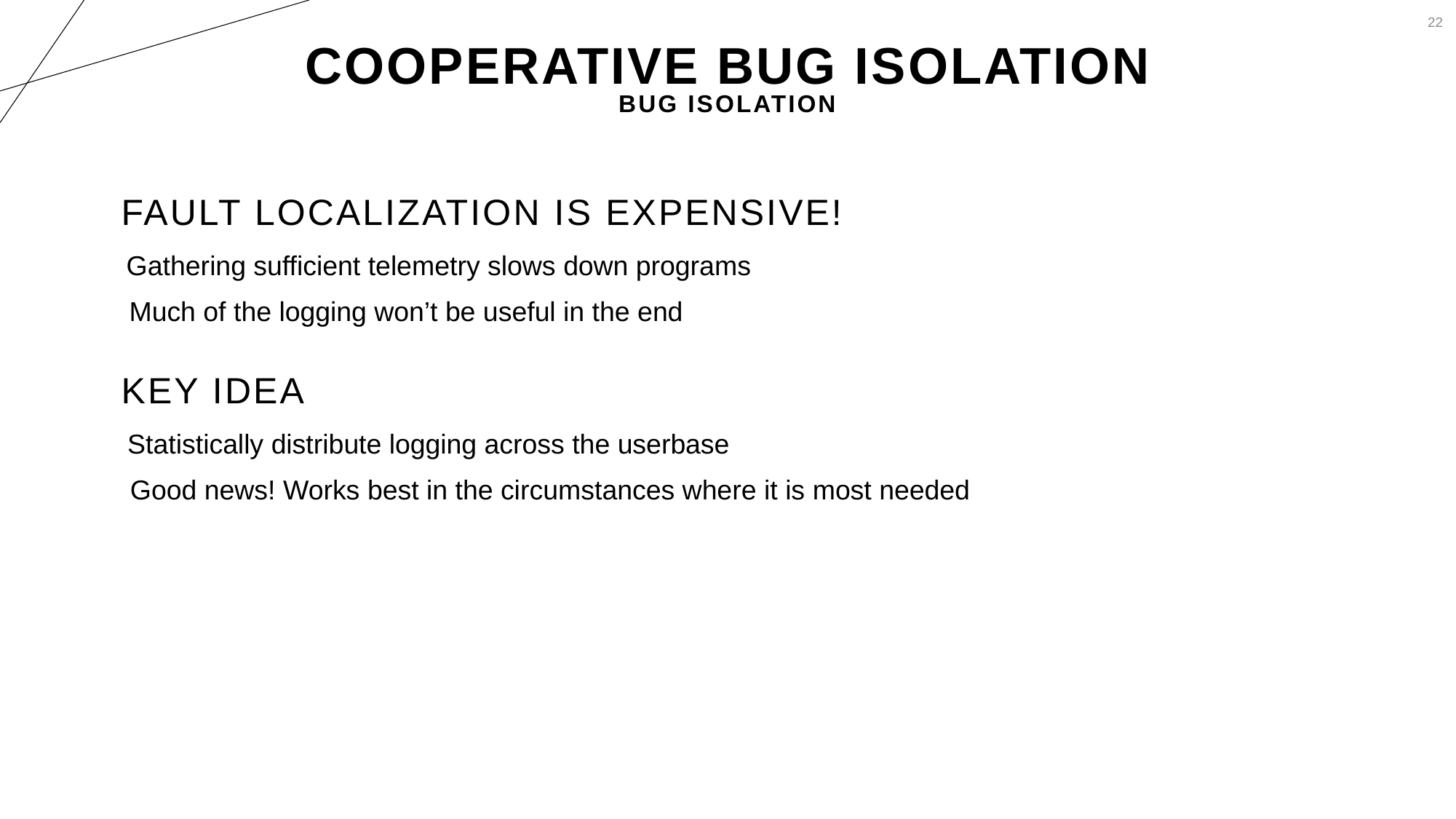

22
# Cooperative Bug Isolation
Bug Isolation
Fault Localization Is Expensive!
Gathering sufficient telemetry slows down programs
Much of the logging won’t be useful in the end
Key Idea
Statistically distribute logging across the userbase
Good news! Works best in the circumstances where it is most needed